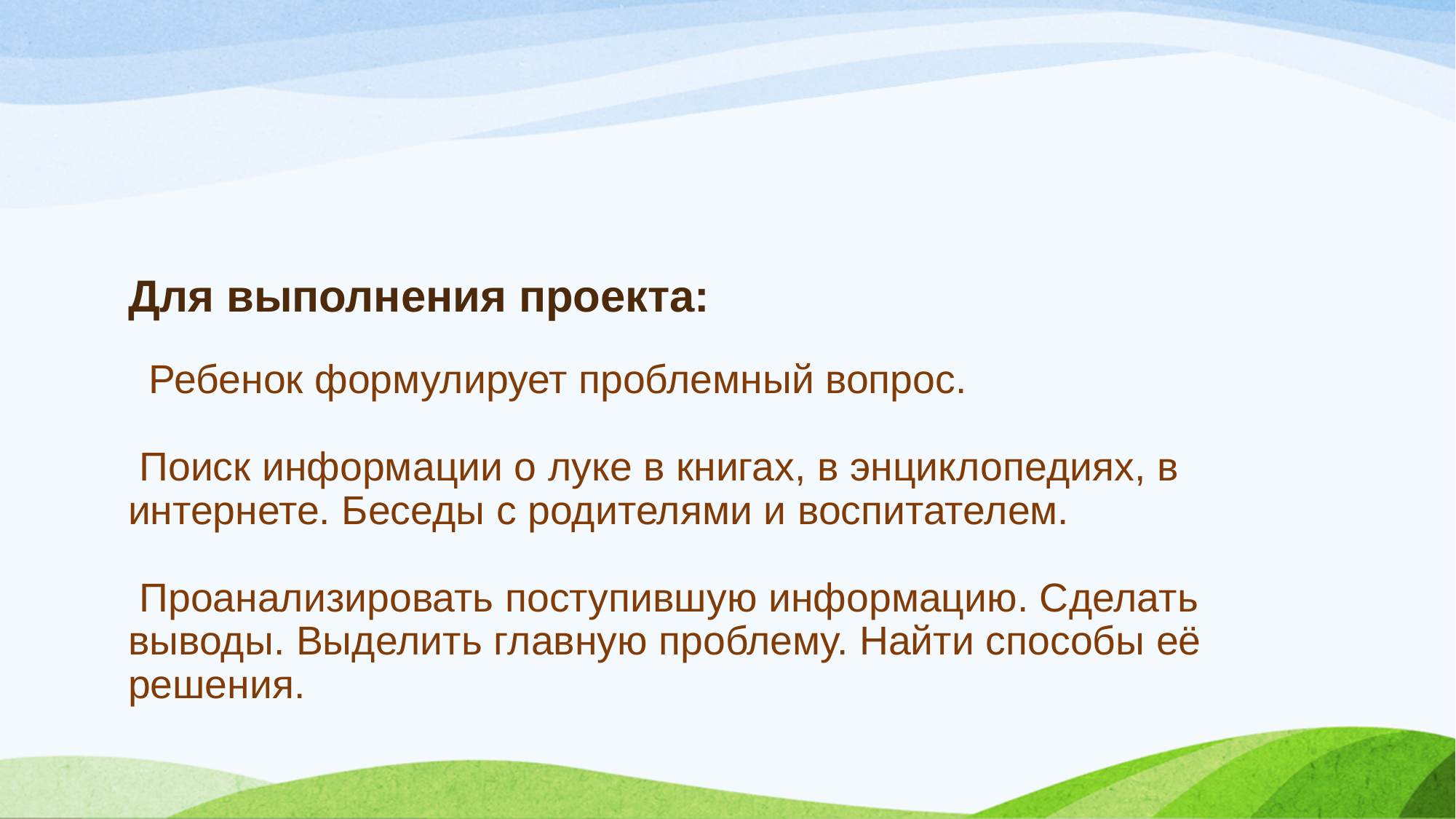

# Для выполнения проекта:  Ребенок формулирует проблемный вопрос. Поиск информации о луке в книгах, в энциклопедиях, в интернете. Беседы с родителями и воспитателем. Проанализировать поступившую информацию. Сделать выводы. Выделить главную проблему. Найти способы её решения.